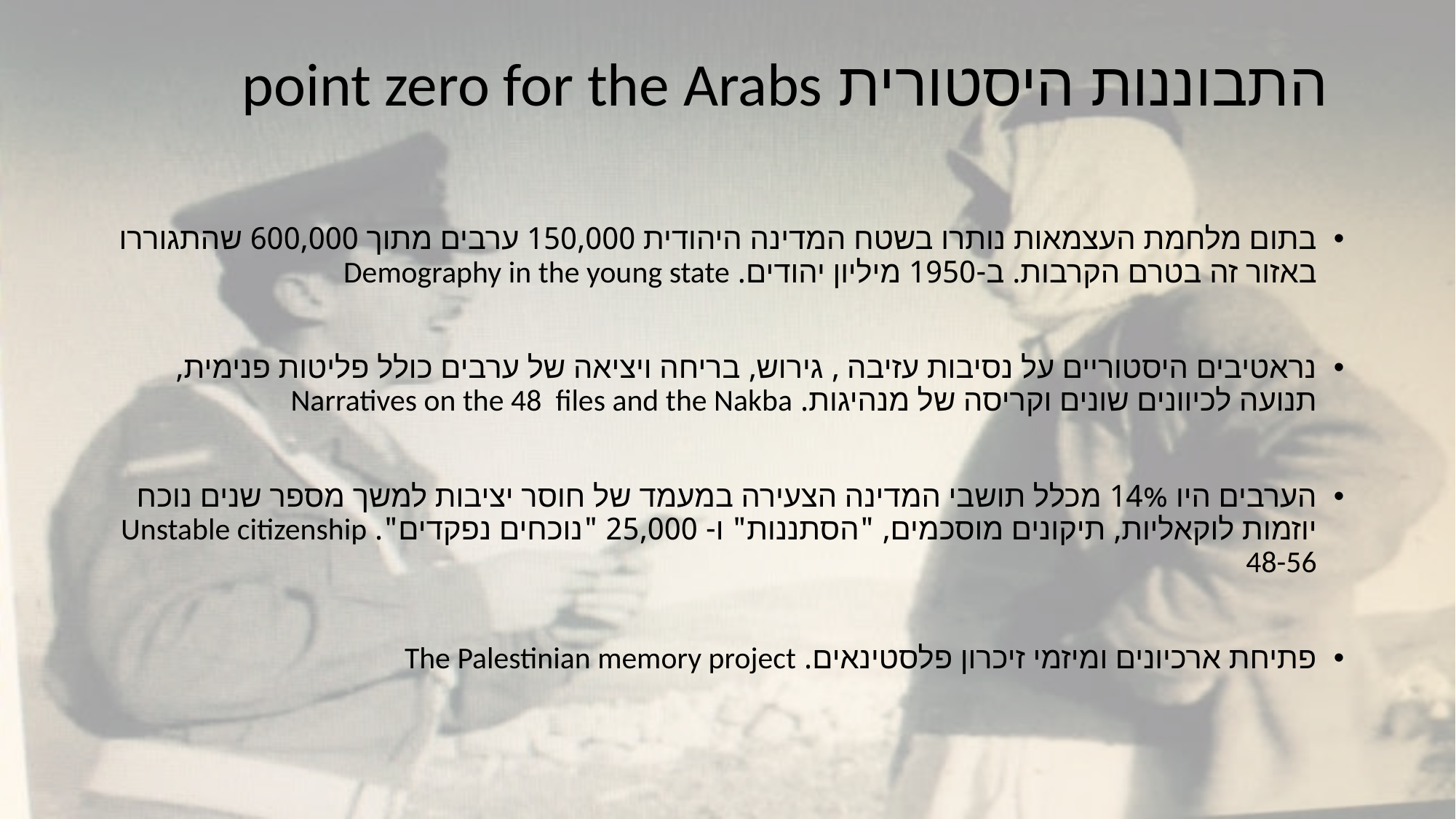

# התבוננות היסטורית point zero for the Arabs
בתום מלחמת העצמאות נותרו בשטח המדינה היהודית 150,000 ערבים מתוך 600,000 שהתגוררו באזור זה בטרם הקרבות. ב-1950 מיליון יהודים. Demography in the young state

נראטיבים היסטוריים על נסיבות עזיבה , גירוש, בריחה ויציאה של ערבים כולל פליטות פנימית, תנועה לכיוונים שונים וקריסה של מנהיגות. Narratives on the 48  files and the Nakba

הערבים היו 14% מכלל תושבי המדינה הצעירה במעמד של חוסר יציבות למשך מספר שנים נוכח יוזמות לוקאליות, תיקונים מוסכמים, "הסתננות" ו- 25,000 "נוכחים נפקדים". Unstable citizenship 48-56

פתיחת ארכיונים ומיזמי זיכרון פלסטינאים. The Palestinian memory project